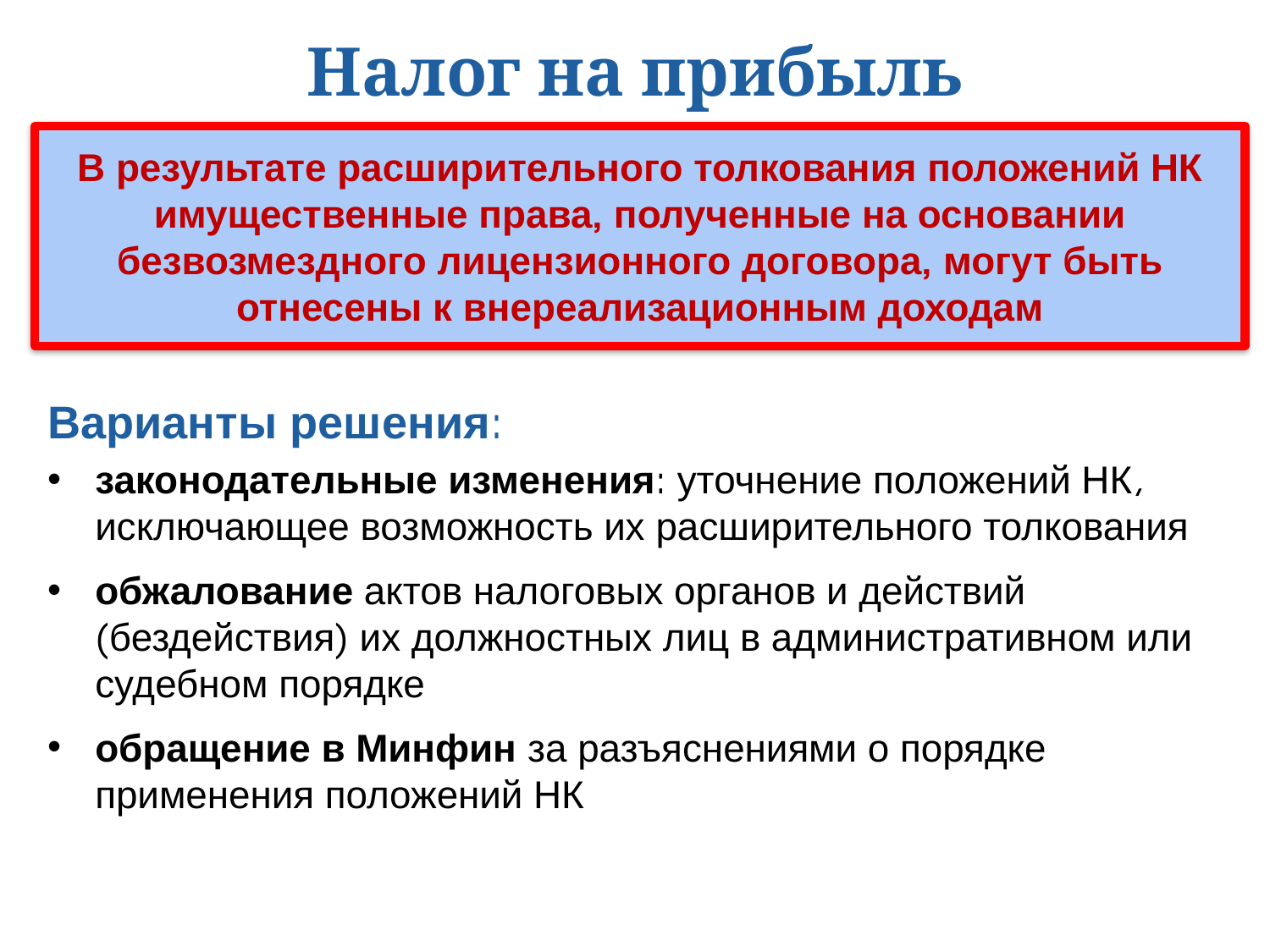

# Налог на прибыль
В результате расширительного толкования положений НК имущественные права, полученные на основании безвозмездного лицензионного договора, могут быть отнесены к внереализационным доходам
Варианты решения:
законодательные изменения: уточнение положений НК, исключающее возможность их расширительного толкования
обжалование актов налоговых органов и действий (бездействия) их должностных лиц в административном или судебном порядке
обращение в Минфин за разъяснениями о порядке применения положений НК